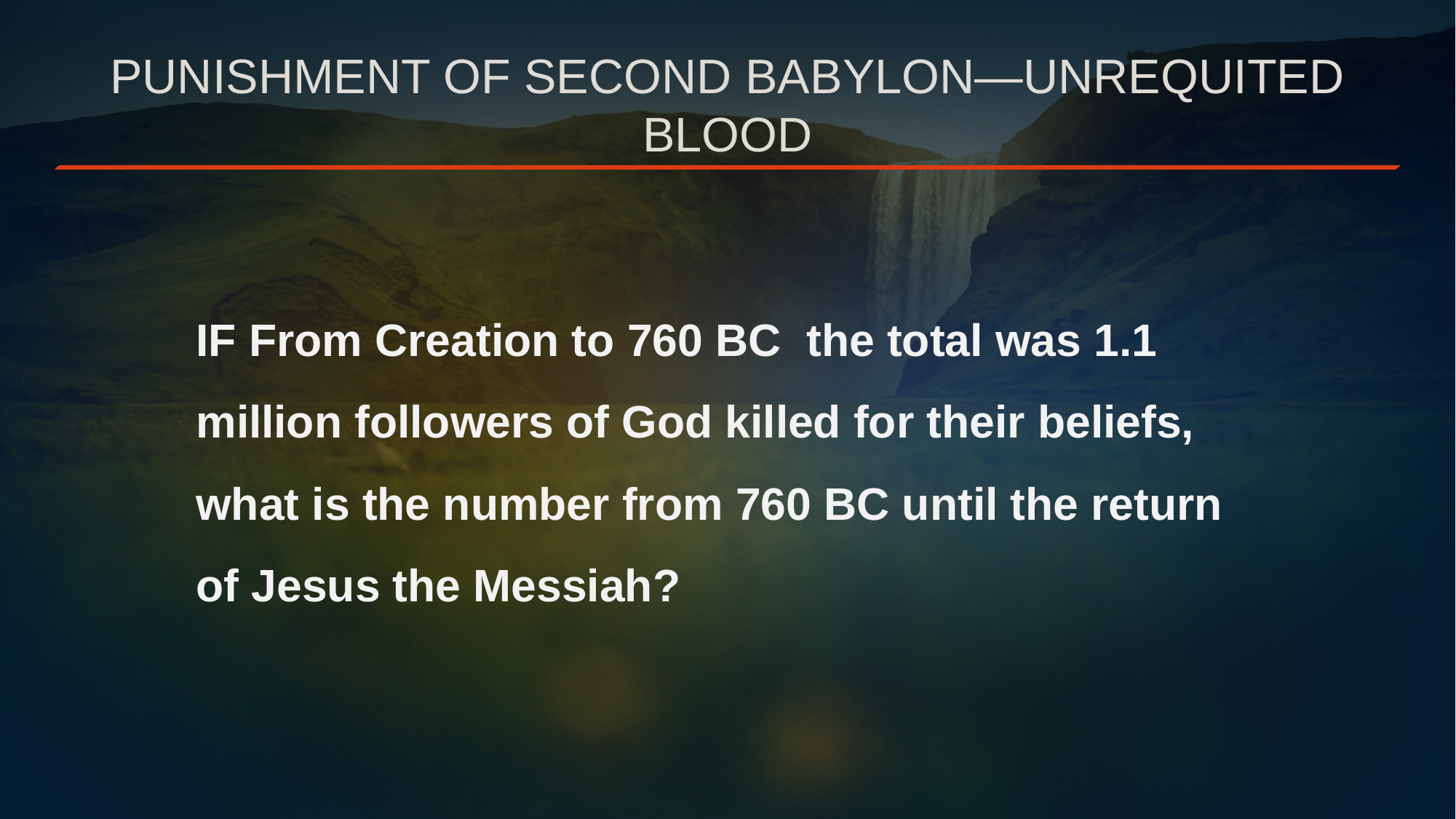

# Punishment of second Babylon—Unrequited blood

IF From Creation to 760 BC  the total was 1.1 million followers of God killed for their beliefs, what is the number from 760 BC until the return of Jesus the Messiah?